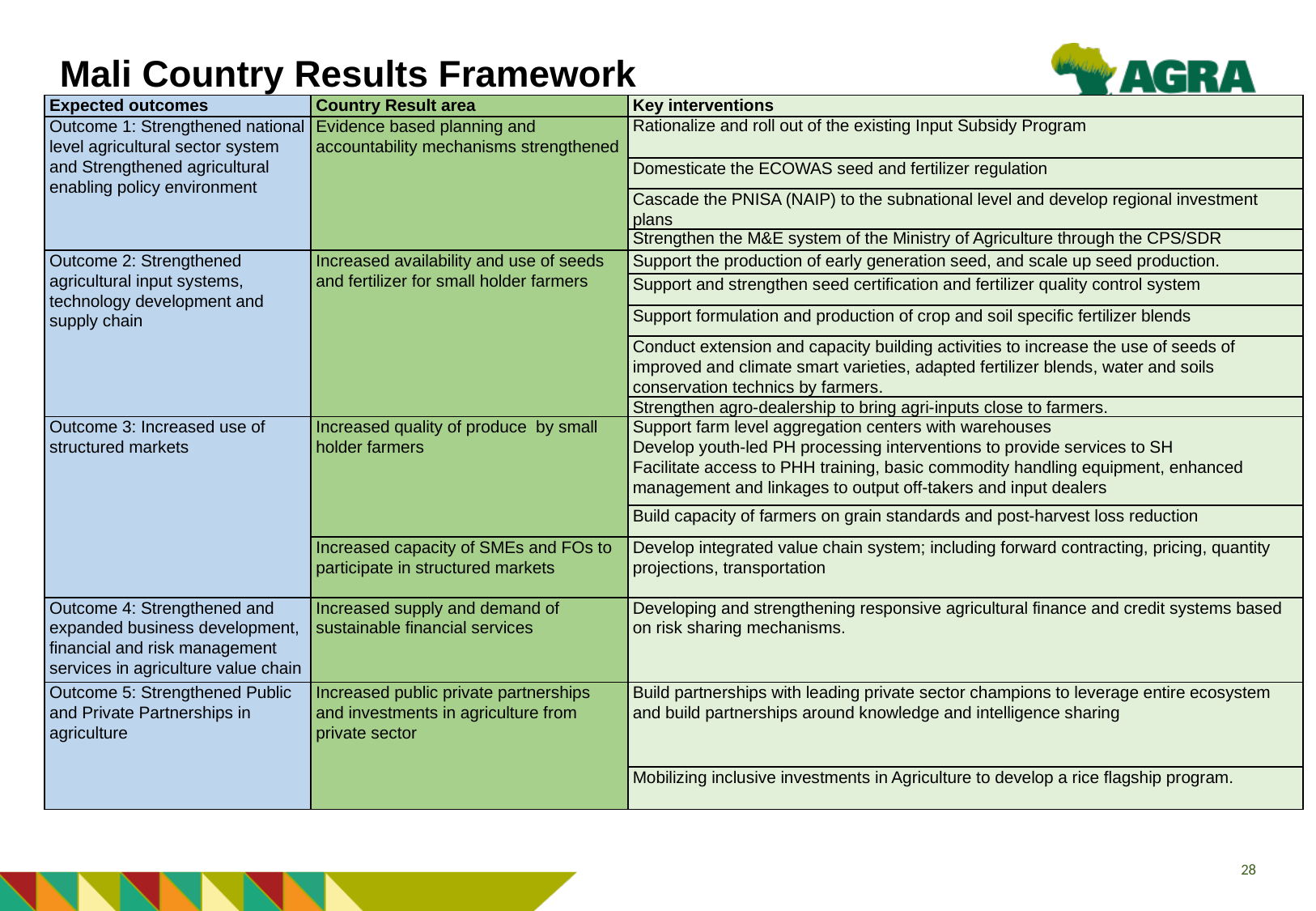

# Mali Country Results Framework
| Expected outcomes | Country Result area | Key interventions |
| --- | --- | --- |
| Outcome 1: Strengthened national level agricultural sector system and Strengthened agricultural enabling policy environment | Evidence based planning and accountability mechanisms strengthened | Rationalize and roll out of the existing Input Subsidy Program |
|  |  | Domesticate the ECOWAS seed and fertilizer regulation |
|  |  | Cascade the PNISA (NAIP) to the subnational level and develop regional investment plans |
|  |  | Strengthen the M&E system of the Ministry of Agriculture through the CPS/SDR |
| Outcome 2: Strengthened agricultural input systems, technology development and supply chain | Increased availability and use of seeds and fertilizer for small holder farmers | Support the production of early generation seed, and scale up seed production. |
|  |  | Support and strengthen seed certification and fertilizer quality control system |
|  |  | Support formulation and production of crop and soil specific fertilizer blends |
|  |  | Conduct extension and capacity building activities to increase the use of seeds of improved and climate smart varieties, adapted fertilizer blends, water and soils conservation technics by farmers. |
|  |  | Strengthen agro-dealership to bring agri-inputs close to farmers. |
| Outcome 3: Increased use of structured markets | Increased quality of produce by small holder farmers | Support farm level aggregation centers with warehouses Develop youth-led PH processing interventions to provide services to SH Facilitate access to PHH training, basic commodity handling equipment, enhanced management and linkages to output off-takers and input dealers |
|  |  | Build capacity of farmers on grain standards and post-harvest loss reduction |
|  | Increased capacity of SMEs and FOs to participate in structured markets | Develop integrated value chain system; including forward contracting, pricing, quantity projections, transportation |
| Outcome 4: Strengthened and expanded business development, financial and risk management services in agriculture value chain | Increased supply and demand of sustainable financial services | Developing and strengthening responsive agricultural finance and credit systems based on risk sharing mechanisms. |
| Outcome 5: Strengthened Public and Private Partnerships in agriculture | Increased public private partnerships and investments in agriculture from private sector | Build partnerships with leading private sector champions to leverage entire ecosystem and build partnerships around knowledge and intelligence sharing |
|  |  | Mobilizing inclusive investments in Agriculture to develop a rice flagship program. |